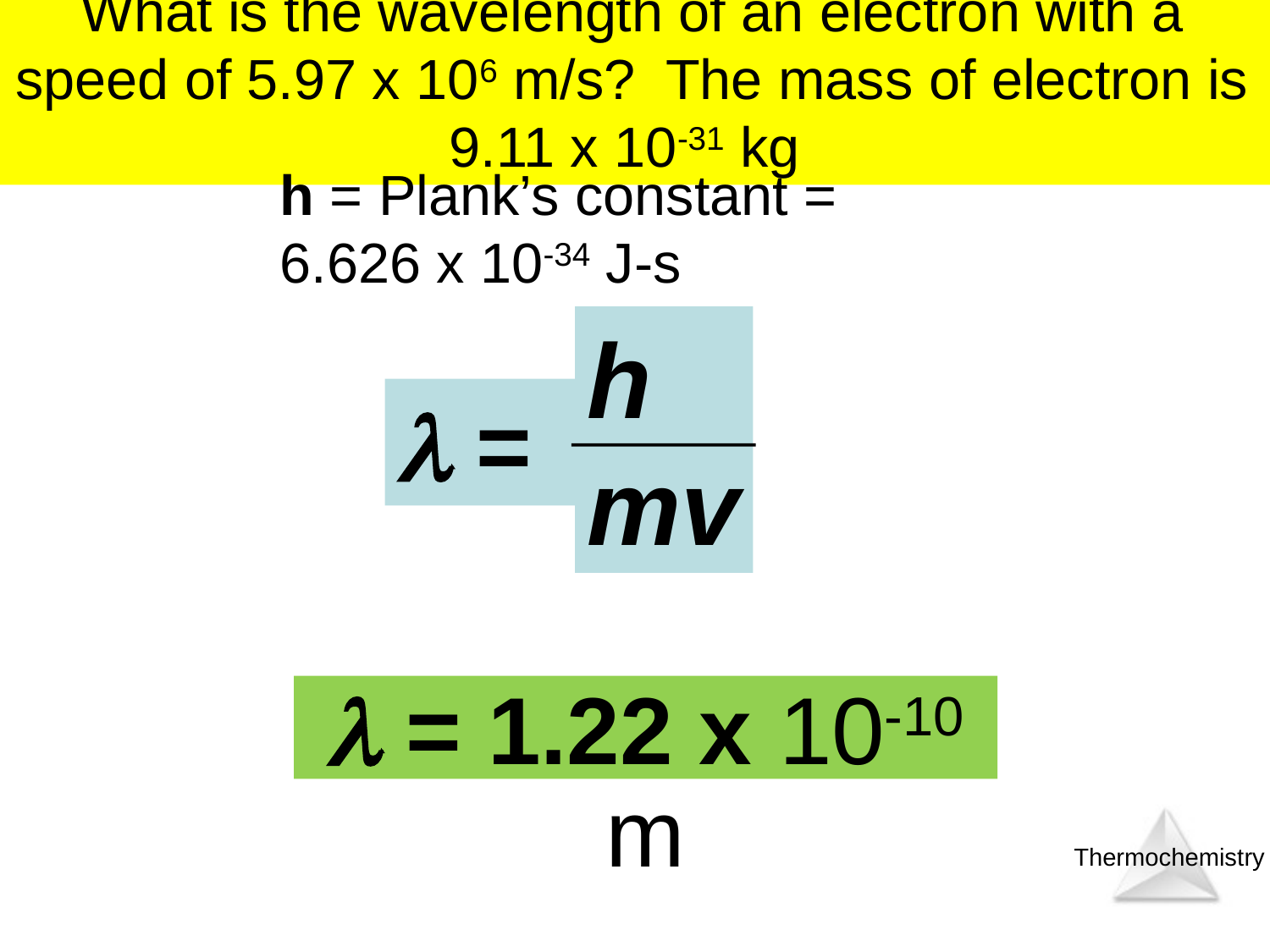

What is the wavelength of an electron with a speed of 5.97 x 106 m/s?  The mass of electron is 9.11 x 10-31 kg
h = Plank’s constant = 6.626 x 10-34 J-s
h
mv

λ =
λ = 1.22 x 10-10 m